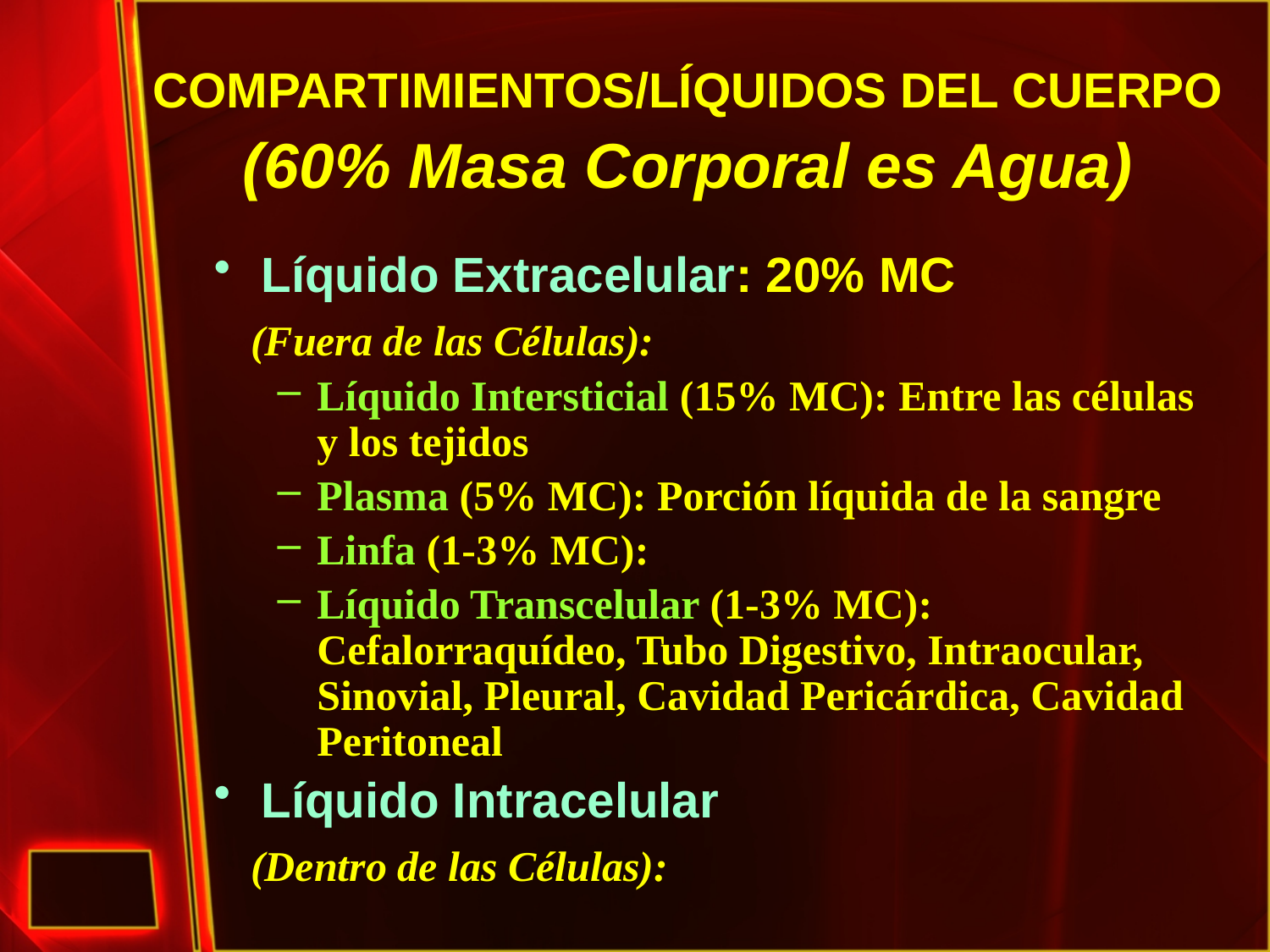

# COMPARTIMIENTOS/LÍQUIDOS DEL CUERPO (60% Masa Corporal es Agua)
Líquido Extracelular: 20% MC
   (Fuera de las Células):
Líquido Intersticial (15% MC): Entre las células y los tejidos
Plasma (5% MC): Porción líquida de la sangre
Linfa (1-3% MC):
Líquido Transcelular (1-3% MC): Cefalorraquídeo, Tubo Digestivo, Intraocular, Sinovial, Pleural, Cavidad Pericárdica, Cavidad Peritoneal
Líquido Intracelular
   (Dentro de las Células):